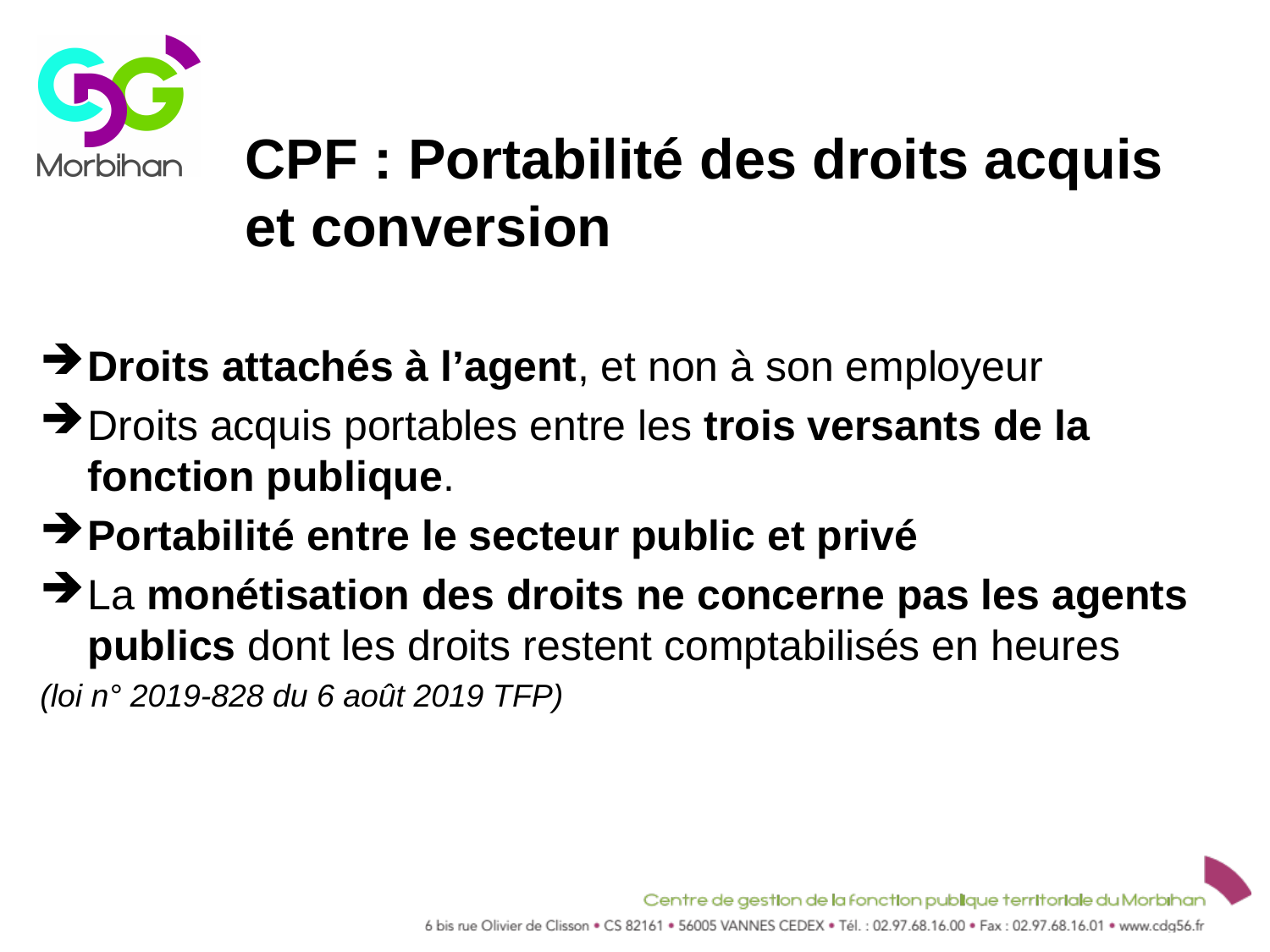

# CPF : Portabilité des droits acquis et conversion

Droits attachés à l’agent, et non à son employeur
Droits acquis portables entre les trois versants de la fonction publique.
Portabilité entre le secteur public et privé
La monétisation des droits ne concerne pas les agents publics dont les droits restent comptabilisés en heures
(loi n° 2019-828 du 6 août 2019 TFP)